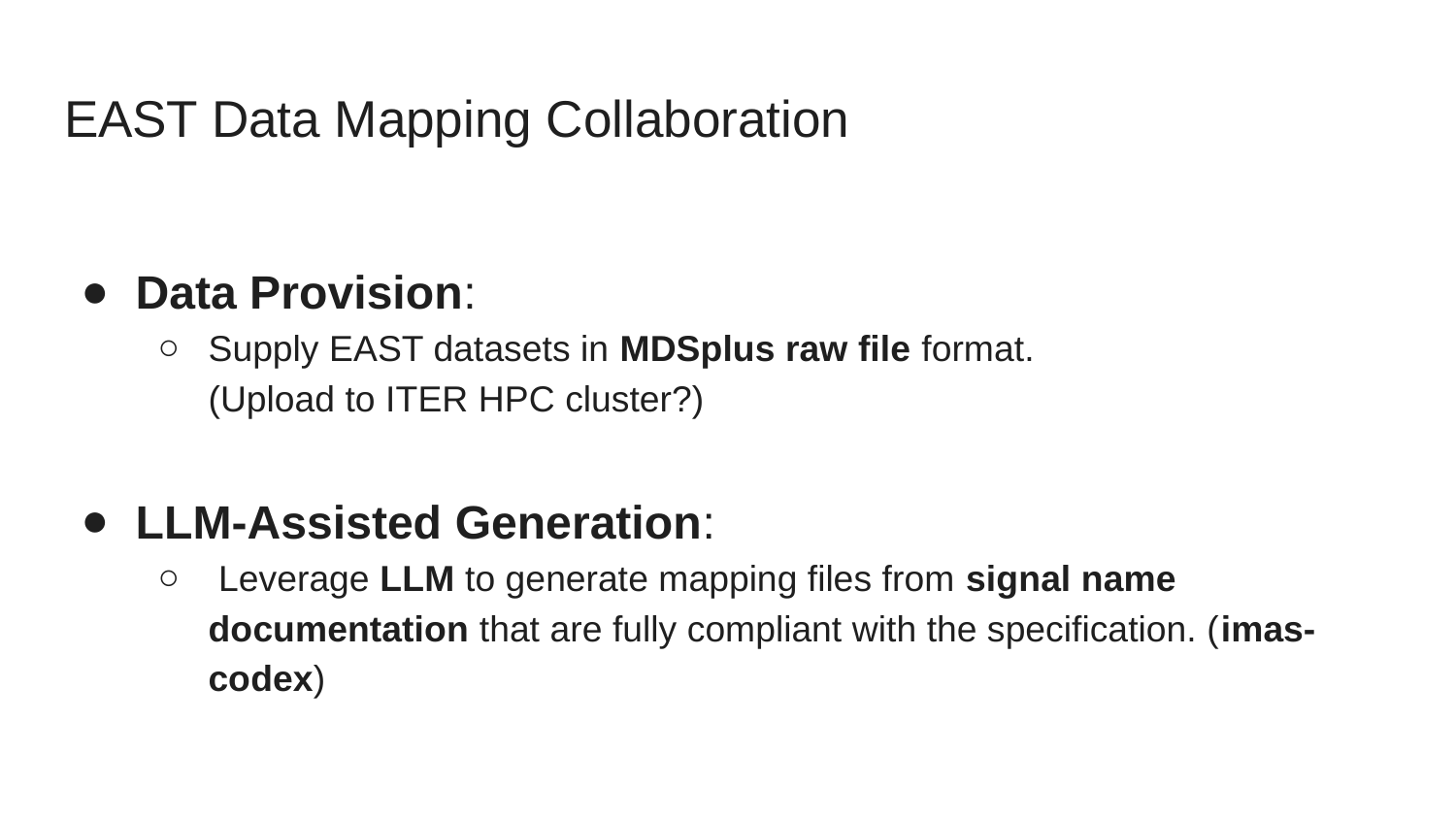

# EAST Data Mapping Collaboration

Data Provision:
Supply EAST datasets in MDSplus raw file format.
(Upload to ITER HPC cluster?)

LLM-Assisted Generation:
 Leverage LLM to generate mapping files from signal name documentation that are fully compliant with the specification. (imas-codex)